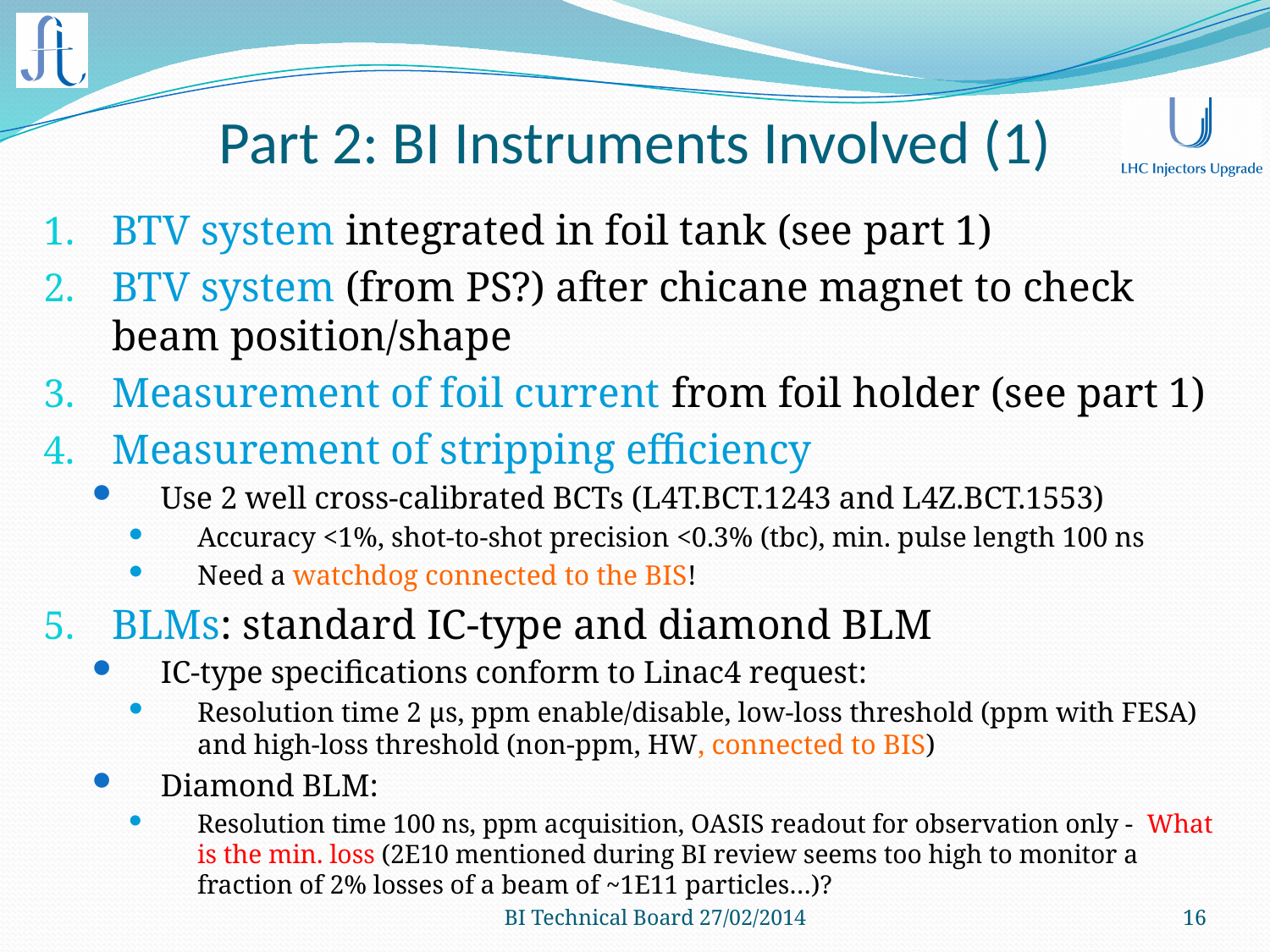

# Part 2: BI Instruments Involved (1)
BTV system integrated in foil tank (see part 1)
BTV system (from PS?) after chicane magnet to check beam position/shape
Measurement of foil current from foil holder (see part 1)
Measurement of stripping efficiency
Use 2 well cross-calibrated BCTs (L4T.BCT.1243 and L4Z.BCT.1553)
Accuracy <1%, shot-to-shot precision <0.3% (tbc), min. pulse length 100 ns
Need a watchdog connected to the BIS!
BLMs: standard IC-type and diamond BLM
IC-type specifications conform to Linac4 request:
Resolution time 2 μs, ppm enable/disable, low-loss threshold (ppm with FESA) and high-loss threshold (non-ppm, HW, connected to BIS)
Diamond BLM:
Resolution time 100 ns, ppm acquisition, OASIS readout for observation only -  What is the min. loss (2E10 mentioned during BI review seems too high to monitor a fraction of 2% losses of a beam of ~1E11 particles…)?
BI Technical Board 27/02/2014
16